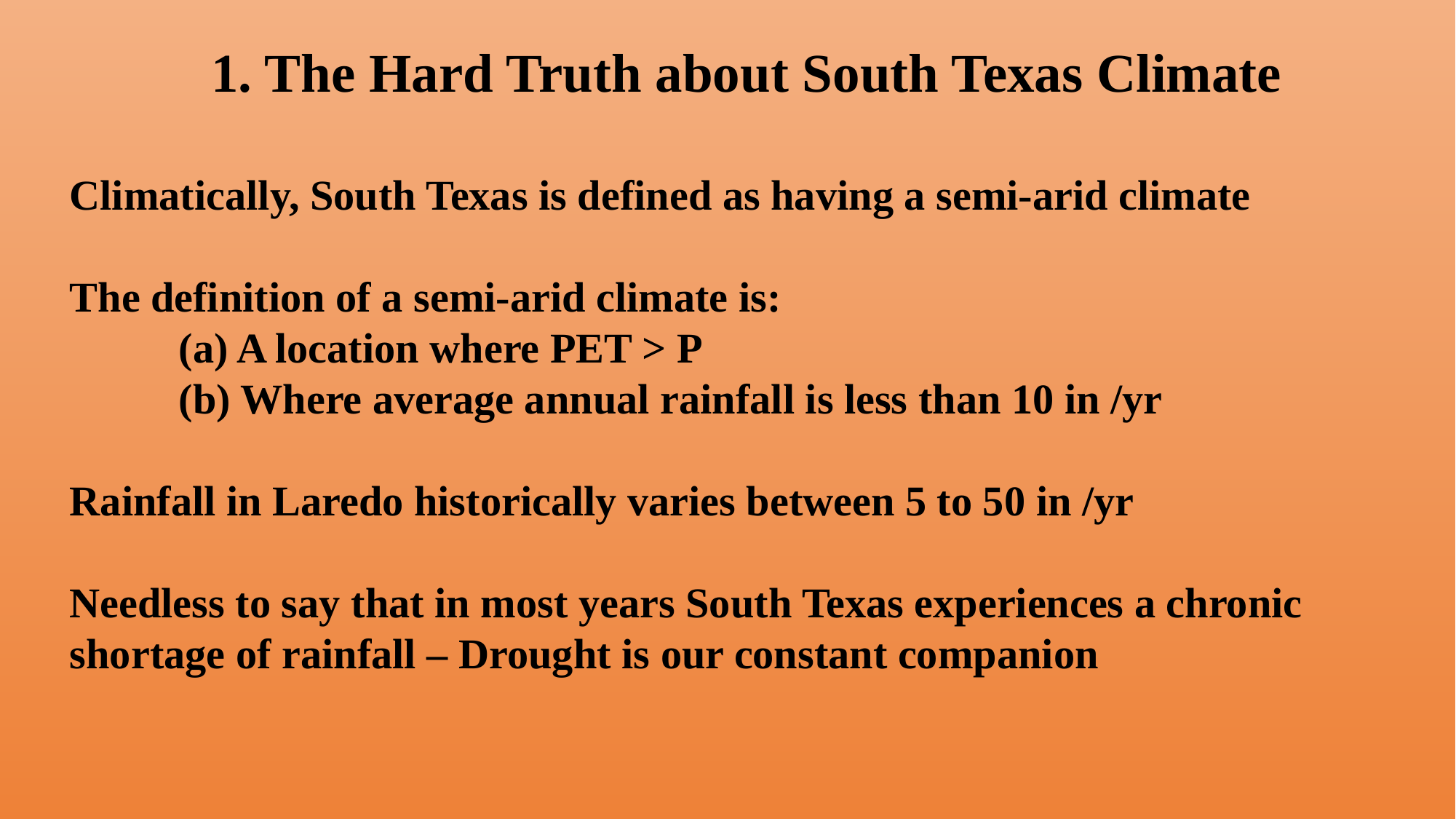

1. The Hard Truth about South Texas Climate
Climatically, South Texas is defined as having a semi-arid climate

The definition of a semi-arid climate is:
	(a) A location where PET > P
	(b) Where average annual rainfall is less than 10 in /yr

Rainfall in Laredo historically varies between 5 to 50 in /yr

Needless to say that in most years South Texas experiences a chronic shortage of rainfall – Drought is our constant companion